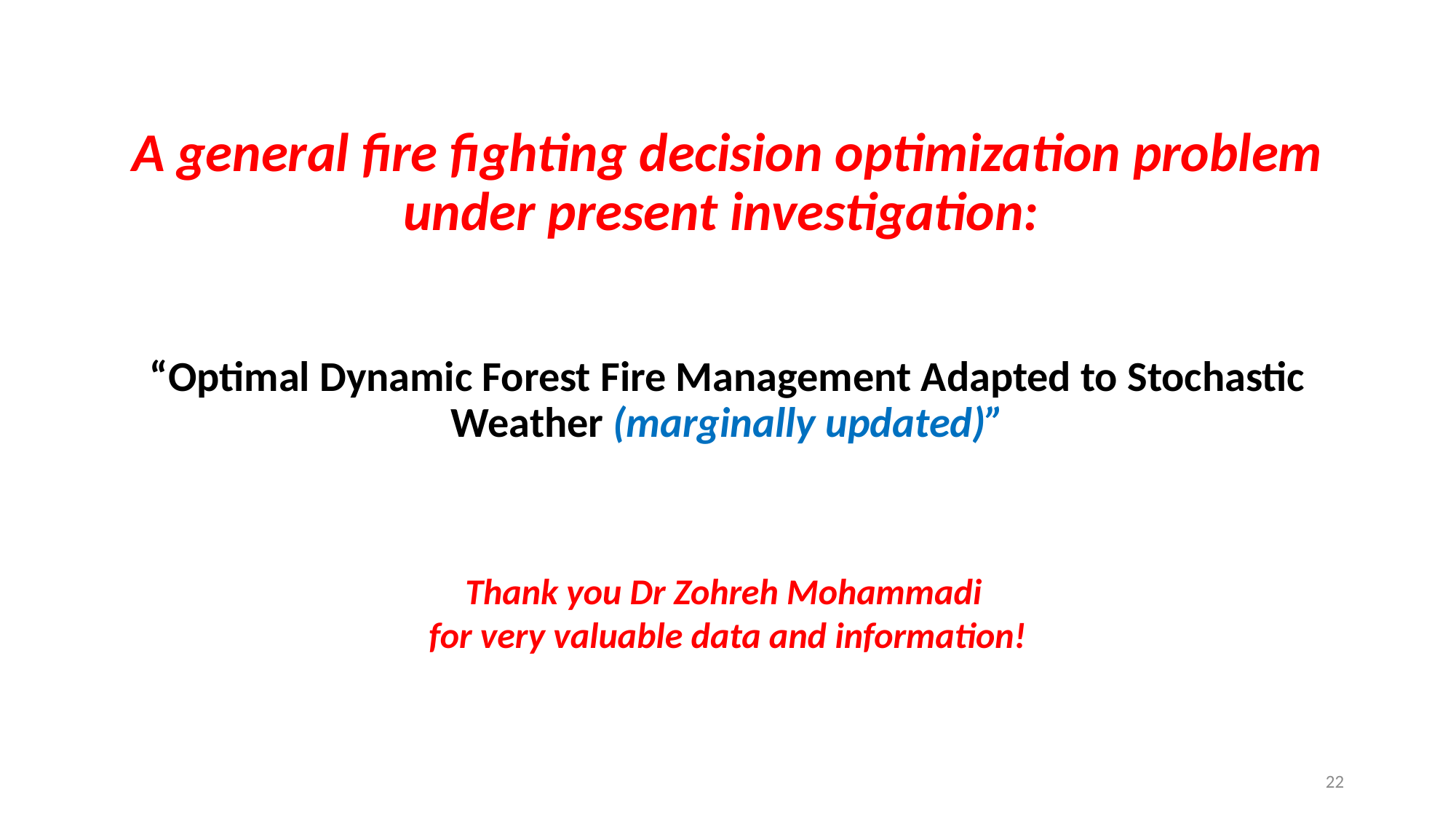

A general fire fighting decision optimization problem under present investigation:

“Optimal Dynamic Forest Fire Management Adapted to Stochastic Weather (marginally updated)”

Thank you Dr Zohreh Mohammadi
for very valuable data and information!
22